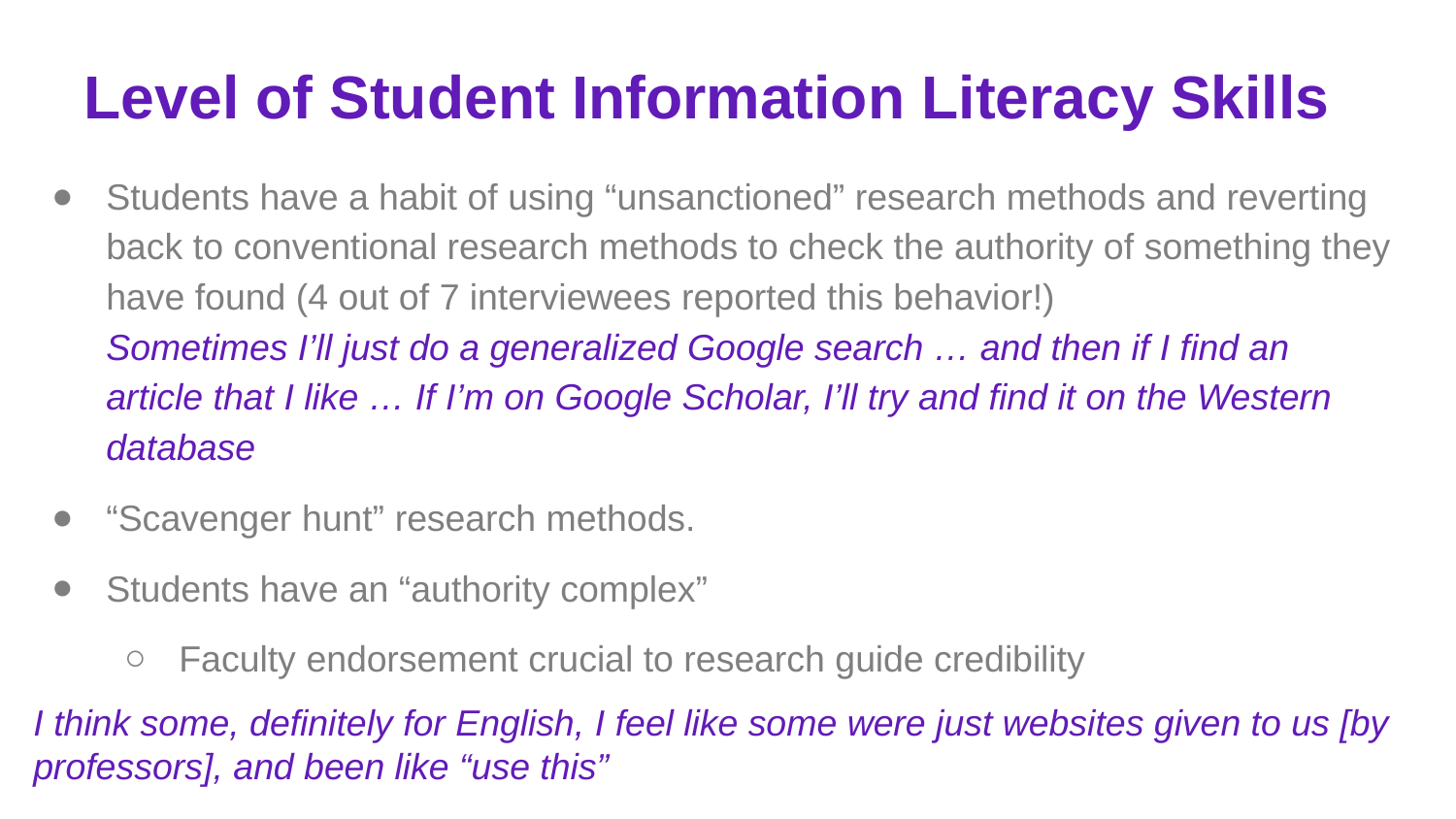

# Level of Student Information Literacy Skills
Students have a habit of using “unsanctioned” research methods and reverting back to conventional research methods to check the authority of something they have found (4 out of 7 interviewees reported this behavior!)
Sometimes I’ll just do a generalized Google search … and then if I find an article that I like … If I’m on Google Scholar, I’ll try and find it on the Western database
“Scavenger hunt” research methods.
Students have an “authority complex”
Faculty endorsement crucial to research guide credibility
I think some, definitely for English, I feel like some were just websites given to us [by professors], and been like “use this”